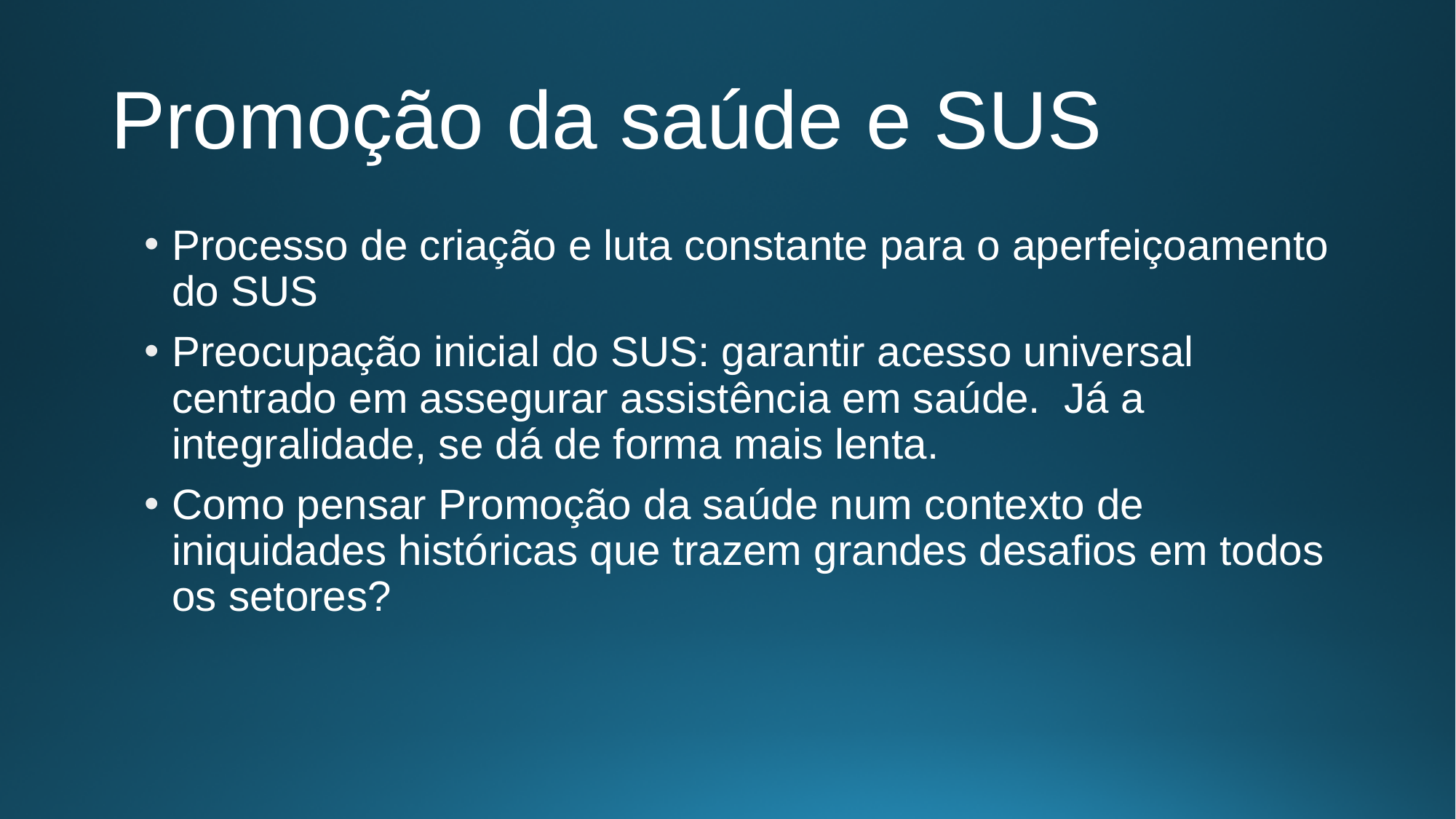

# Promoção da saúde e SUS
Processo de criação e luta constante para o aperfeiçoamento do SUS
Preocupação inicial do SUS: garantir acesso universal centrado em assegurar assistência em saúde.  Já a integralidade, se dá de forma mais lenta.
Como pensar Promoção da saúde num contexto de iniquidades históricas que trazem grandes desafios em todos os setores?